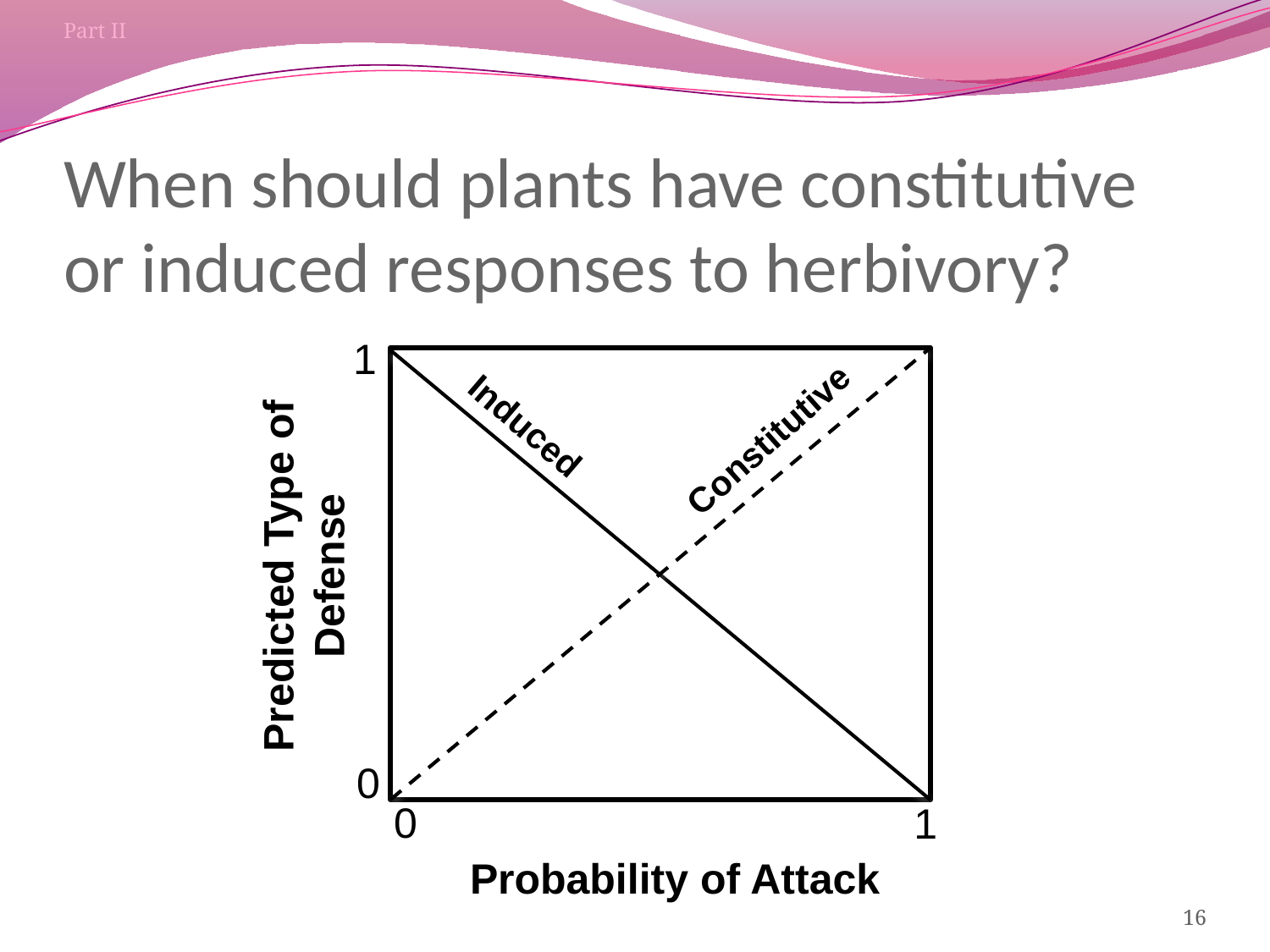

Part II
# When should plants have constitutive or induced responses to herbivory?
1

Induced
Constitutive
Predicted Type of Defense
0
0
1
Probability of Attack
16